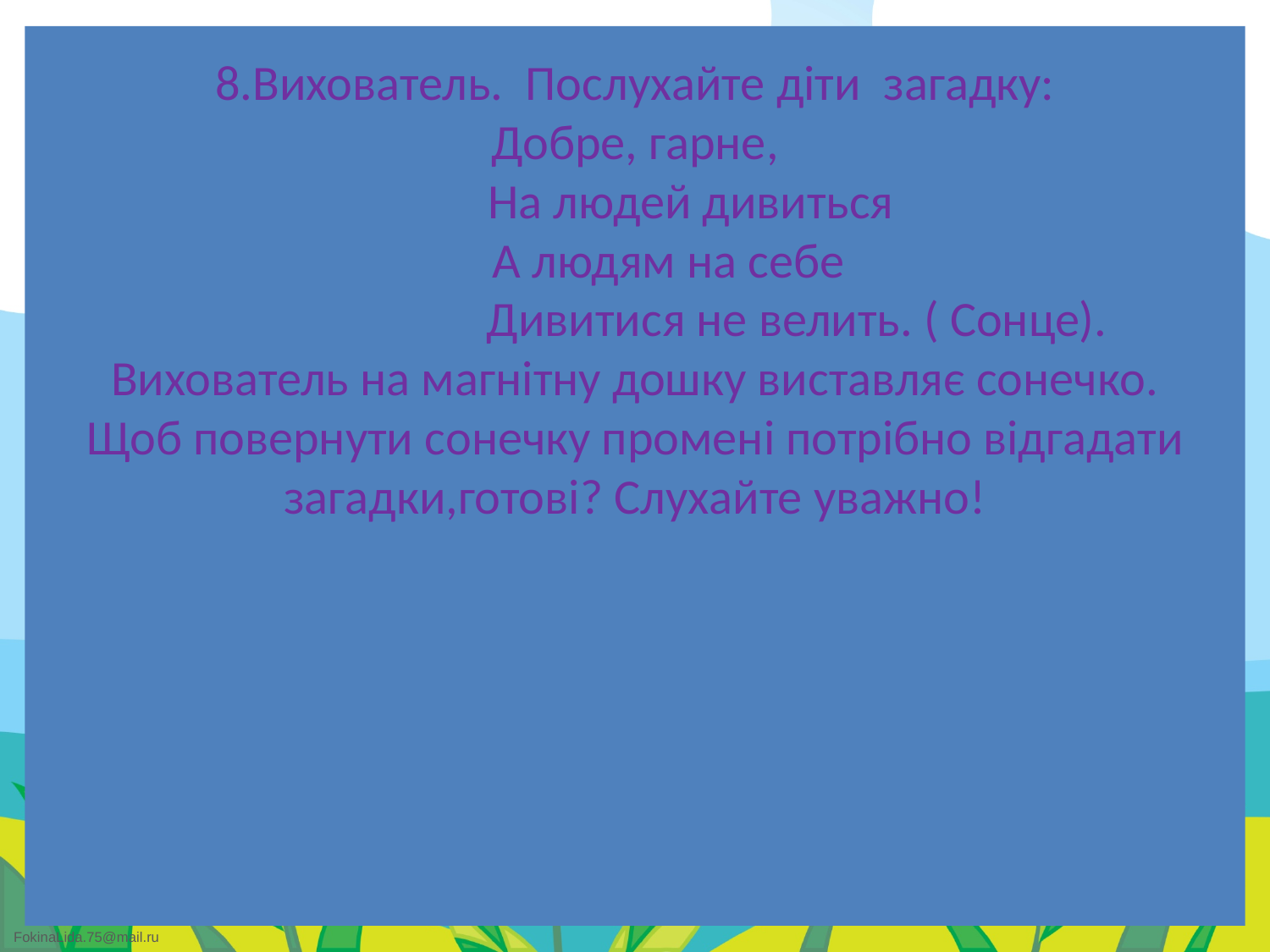

# 8.Вихователь.  Послухайте діти  загадку: Добре, гарне, На людей дивиться А людям на себе Дивитися не велить. ( Сонце). Вихователь на магнітну дошку виставляє сонечко. Щоб повернути сонечку промені потрібно відгадати загадки,готові? Слухайте уважно!